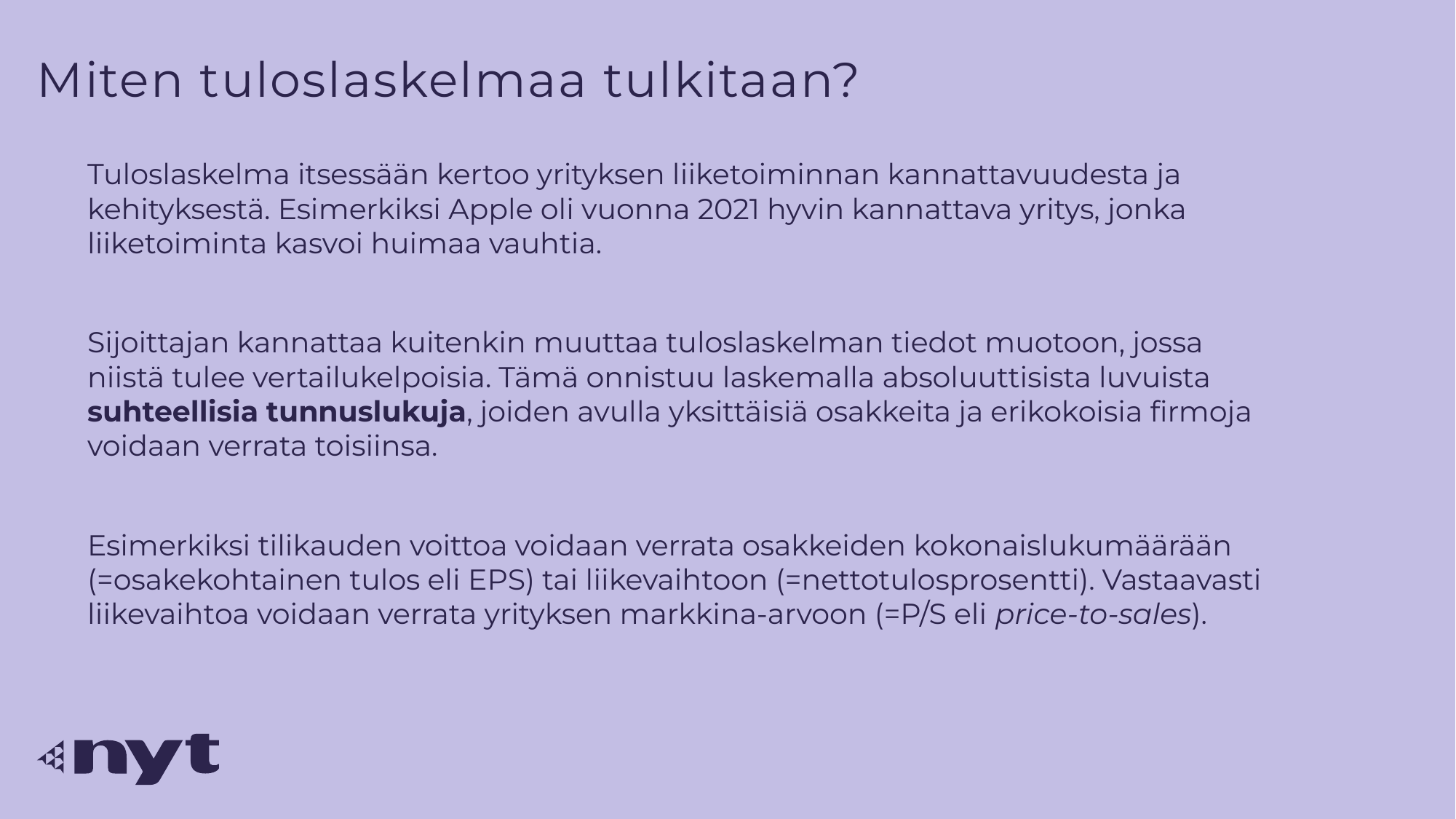

# Miten tuloslaskelmaa tulkitaan?
Tuloslaskelma itsessään kertoo yrityksen liiketoiminnan kannattavuudesta ja kehityksestä. Esimerkiksi Apple oli vuonna 2021 hyvin kannattava yritys, jonka liiketoiminta kasvoi huimaa vauhtia.

Sijoittajan kannattaa kuitenkin muuttaa tuloslaskelman tiedot muotoon, jossa niistä tulee vertailukelpoisia. Tämä onnistuu laskemalla absoluuttisista luvuista suhteellisia tunnuslukuja, joiden avulla yksittäisiä osakkeita ja erikokoisia firmoja voidaan verrata toisiinsa.

Esimerkiksi tilikauden voittoa voidaan verrata osakkeiden kokonaislukumäärään (=osakekohtainen tulos eli EPS) tai liikevaihtoon (=nettotulosprosentti). Vastaavasti liikevaihtoa voidaan verrata yrityksen markkina-arvoon (=P/S eli price-to-sales).